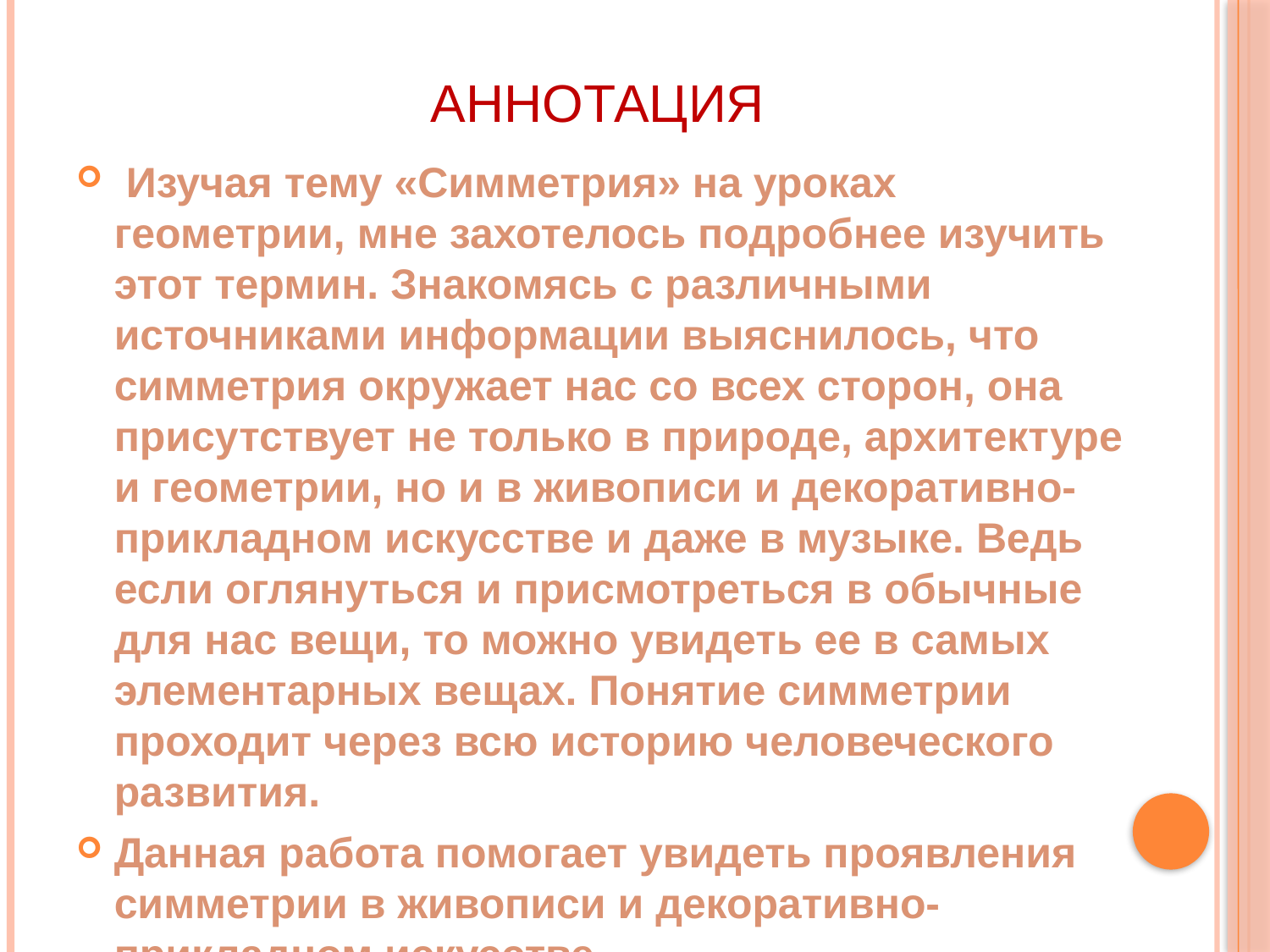

# Аннотация
 Изучая тему «Симметрия» на уроках геометрии, мне захотелось подробнее изучить этот термин. Знакомясь с различными источниками информации выяснилось, что симметрия окружает нас со всех сторон, она присутствует не только в природе, архитектуре и геометрии, но и в живописи и декоративно-прикладном искусстве и даже в музыке. Ведь если оглянуться и присмотреться в обычные для нас вещи, то можно увидеть ее в самых элементарных вещах. Понятие симметрии проходит через всю историю человеческого развития.
Данная работа помогает увидеть проявления симметрии в живописи и декоративно-прикладном искусстве.